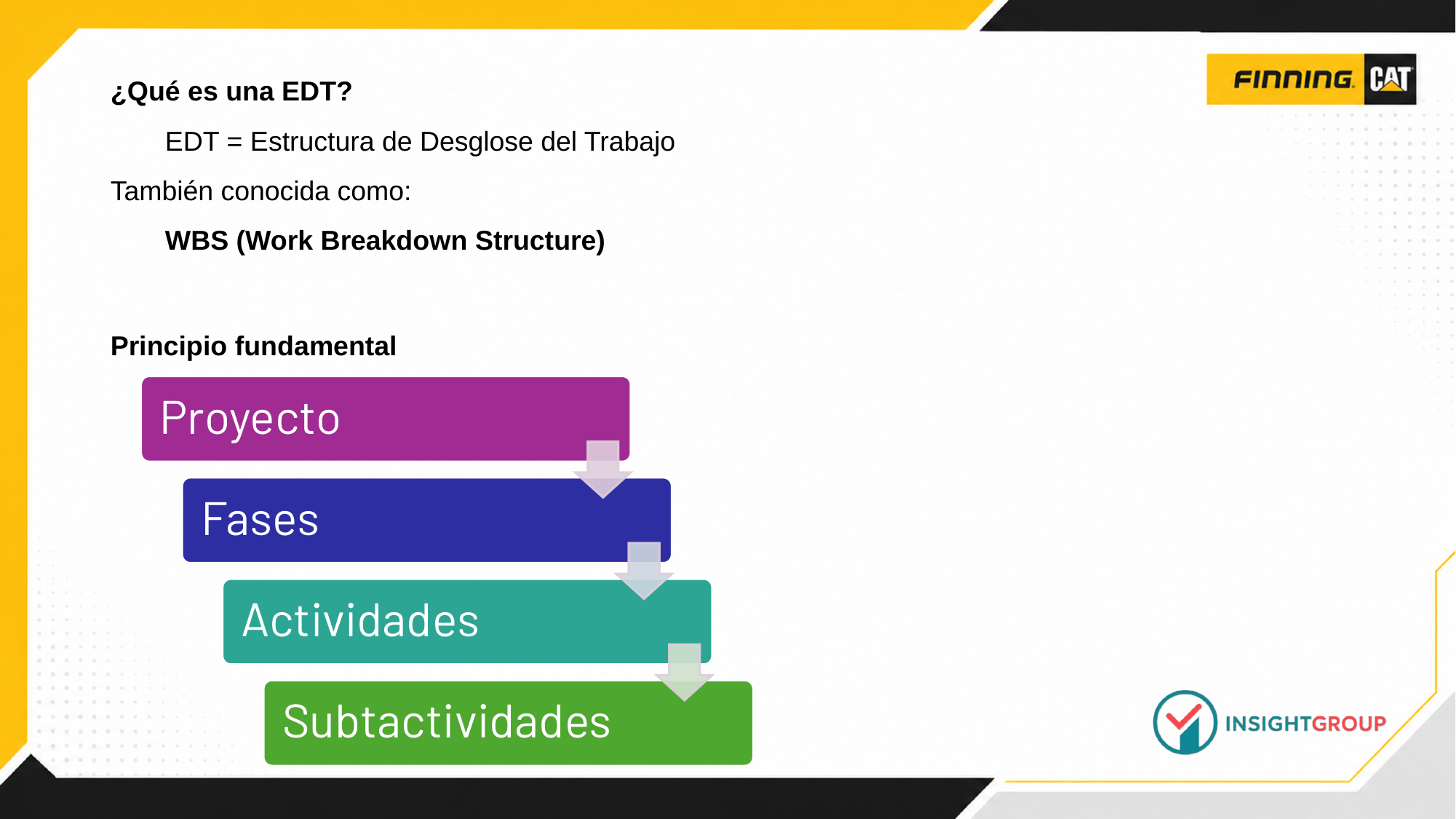

¿Qué es una EDT?
EDT = Estructura de Desglose del Trabajo
También conocida como:
WBS (Work Breakdown Structure)
Principio fundamental
Proyecto
Fases
Actividades
Subtactividades